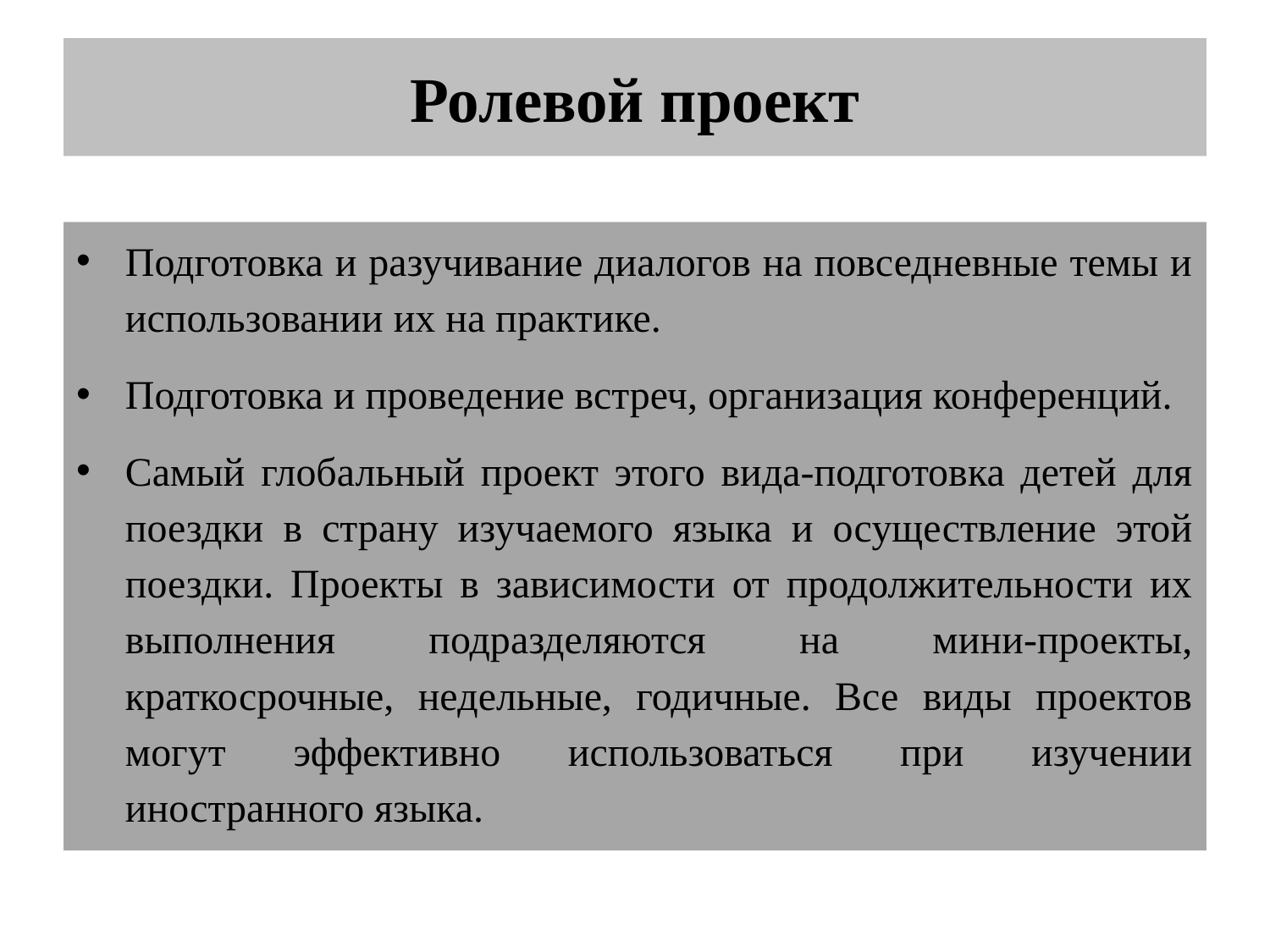

# Ролевой проект
Подготовка и разучивание диалогов на повседневные темы и использовании их на практике.
Подготовка и проведение встреч, организация конференций.
Самый глобальный проект этого вида-подготовка детей для поездки в страну изучаемого языка и осуществление этой поездки. Проекты в зависимости от продолжительности их выполнения подразделяются на мини-проекты, краткосрочные, недельные, годичные. Все виды проектов могут эффективно использоваться при изучении иностранного языка.